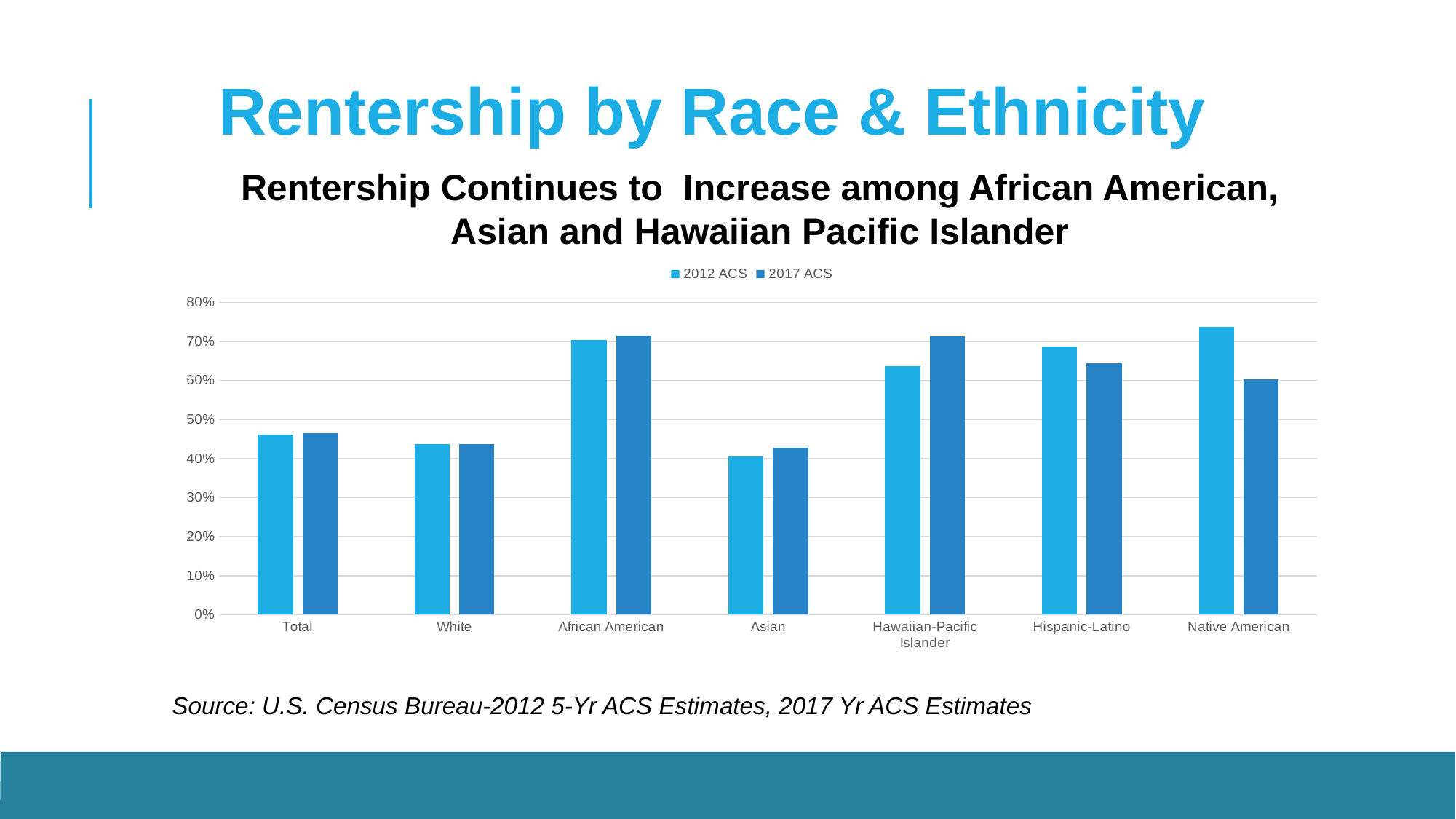

Rentership by Race & Ethnicity
Rentership Continues to  Increase among African American, Asian and Hawaiian Pacific Islander

### Chart

| Category | 2012 ACS | 2017 ACS |
|---|---|---|
| Total | 0.4617681020643817 | 0.4655009216360285 |
| White | 0.43642888708667 | 0.43719505913862694 |
| African American | 0.7038892367633758 | 0.715920763022744 |
| Asian | 0.4051985559566787 | 0.42816658452439627 |
| Hawaiian-Pacific Islander | 0.6367713004484304 | 0.7128292268479184 |
| Hispanic-Latino | 0.6874209229539855 | 0.6448357193790796 |
| Native American | 0.7374269005847953 | 0.603448275862069 |
Source: U.S. Census Bureau-2012 5-Yr ACS Estimates, 2017 Yr ACS Estimates